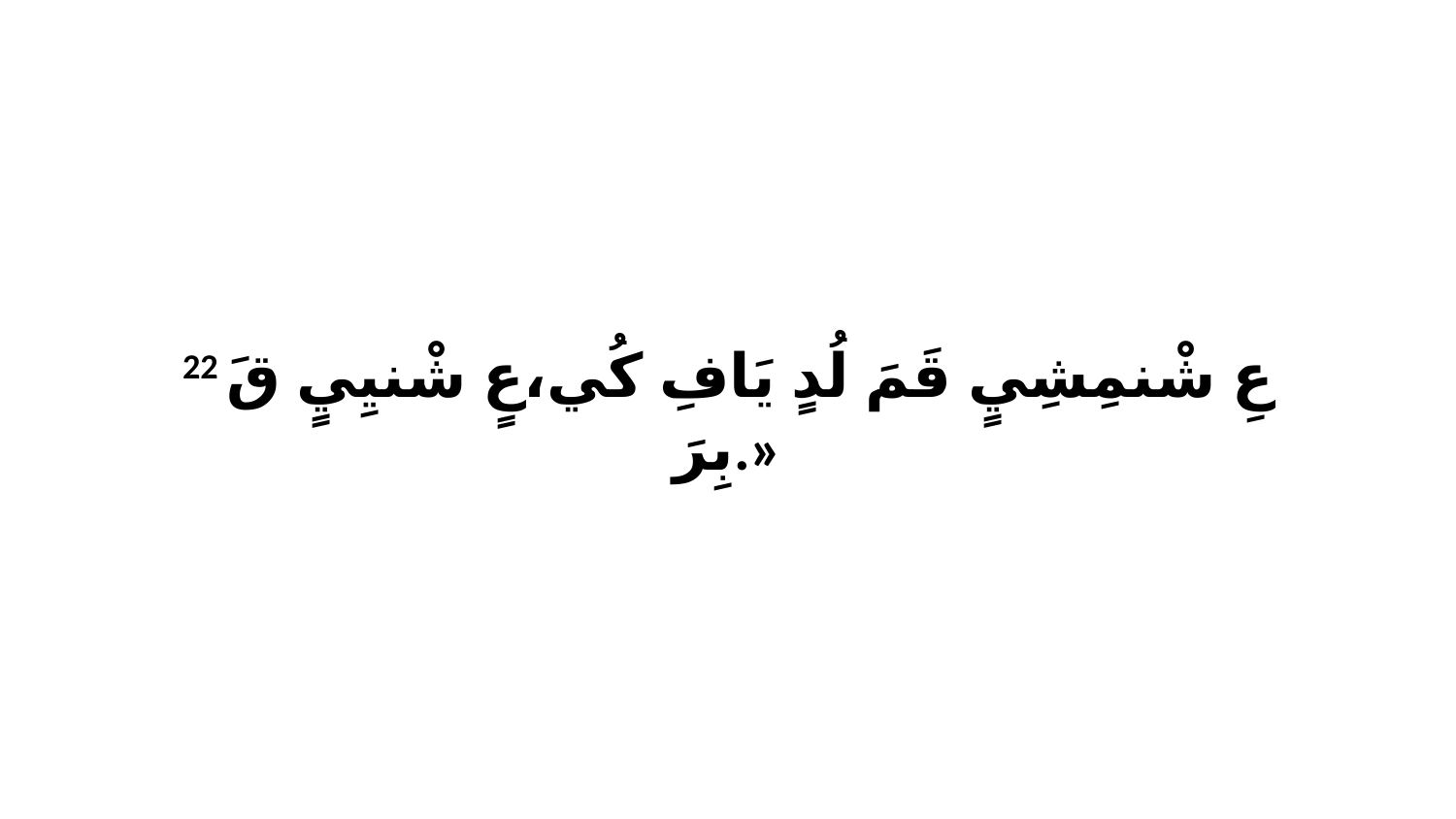

22 عِ شْنمِشِيٍ قَمَ لُدٍ يَافِ كُي،عٍ شْنيِيٍ قَ بِرَ.»